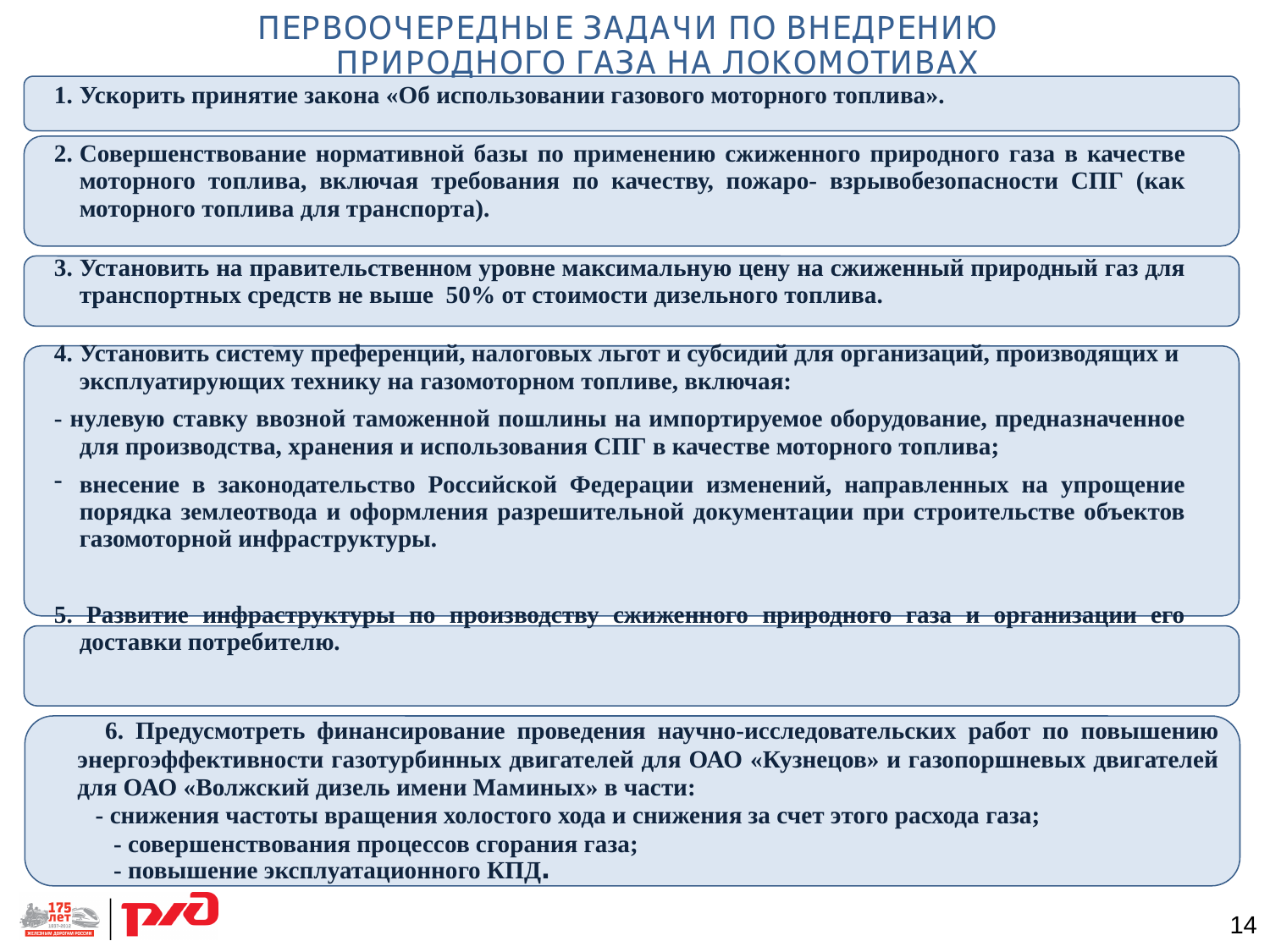

ПЕРВООЧЕРЕДНЫЕ ЗАДАЧИ ПО ВНЕДРЕНИЮ
ПРИРОДНОГО ГАЗА НА ЛОКОМОТИВАХ

| Ускорить принятие закона «Об использовании газового моторного топлива». Совершенствование нормативной базы по применению сжиженного природного газа в качестве моторного топлива, включая требования по качеству, пожаро- взрывобезопасности СПГ (как моторного топлива для транспорта). Установить на правительственном уровне максимальную цену на сжиженный природный газ для транспортных средств не выше 50% от стоимости дизельного топлива. Установить систему преференций, налоговых льгот и субсидий для организаций, производящих и эксплуатирующих технику на газомоторном топливе, включая: - нулевую ставку ввозной таможенной пошлины на импортируемое оборудование, предназначенное для производства, хранения и использования СПГ в качестве моторного топлива; внесение в законодательство Российской Федерации изменений, направленных на упрощение порядка землеотвода и оформления разрешительной документации при строительстве объектов газомоторной инфраструктуры. 5. Развитие инфраструктуры по производству сжиженного природного газа и организации его доставки потребителю. |
| --- |

     6. Предусмотреть финансирование проведения научно-исследовательских работ по повышению энергоэффективности газотурбинных двигателей для ОАО «Кузнецов» и газопоршневых двигателей для ОАО «Волжский дизель имени Маминых» в части:
- снижения частоты вращения холостого хода и снижения за счет этого расхода газа;
- совершенствования процессов сгорания газа;
- повышение эксплуатационного КПД.
14